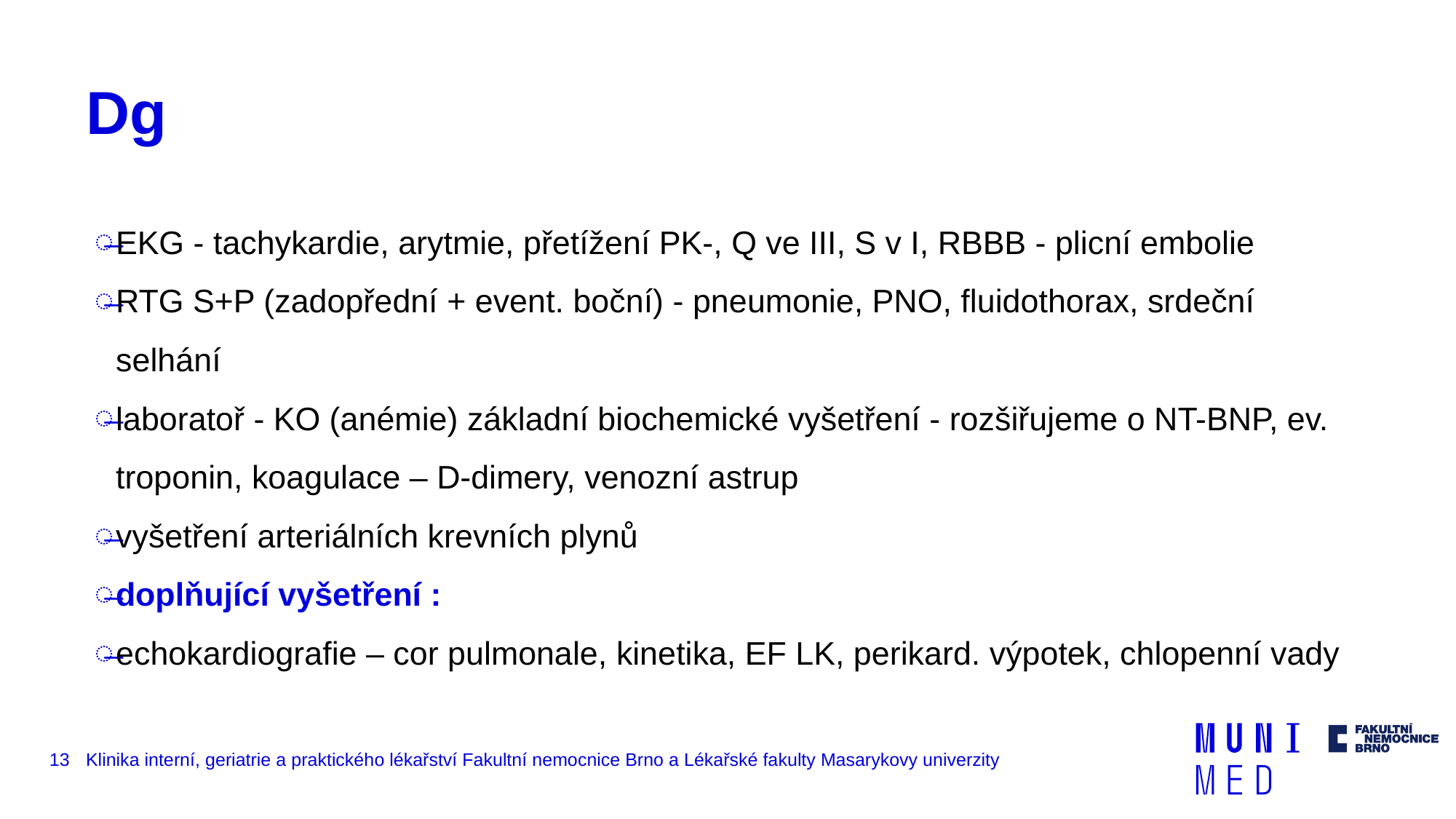

# Dg
EKG - tachykardie, arytmie, přetížení PK-, Q ve III, S v I, RBBB - plicní embolie
RTG S+P (zadopřední + event. boční) - pneumonie, PNO, fluidothorax, srdeční selhání
laboratoř - KO (anémie) základní biochemické vyšetření - rozšiřujeme o NT-BNP, ev. troponin, koagulace – D-dimery, venozní astrup
vyšetření arteriálních krevních plynů
doplňující vyšetření :
echokardiografie – cor pulmonale, kinetika, EF LK, perikard. výpotek, chlopenní vady

13
Klinika interní, geriatrie a praktického lékařství Fakultní nemocnice Brno a Lékařské fakulty Masarykovy univerzity